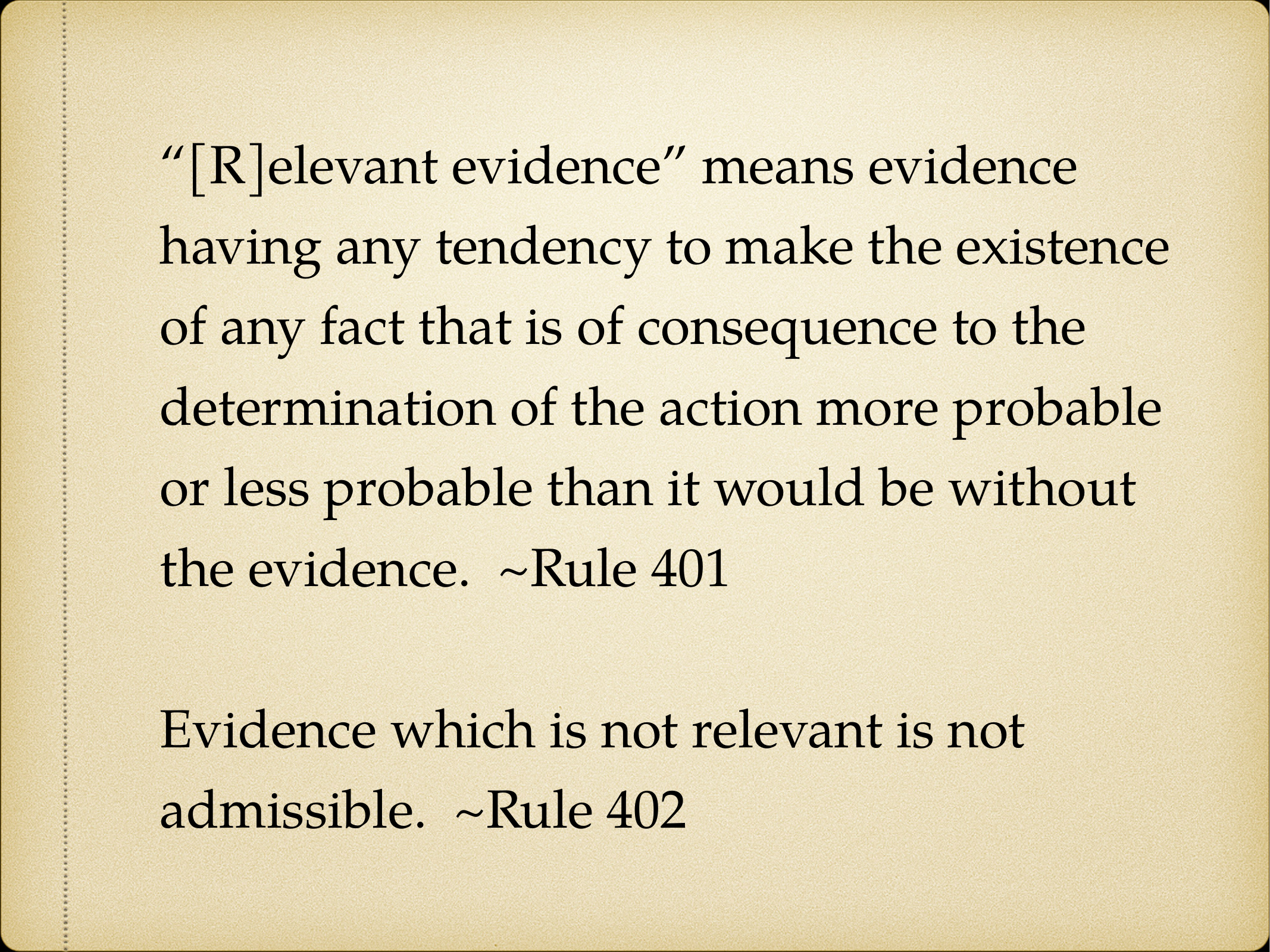

“[R]elevant evidence” means evidence having any tendency to make the existence of any fact that is of consequence to the determination of the action more probable or less probable than it would be without the evidence.  ~Rule 401

Evidence which is not relevant is not admissible.  ~Rule 402